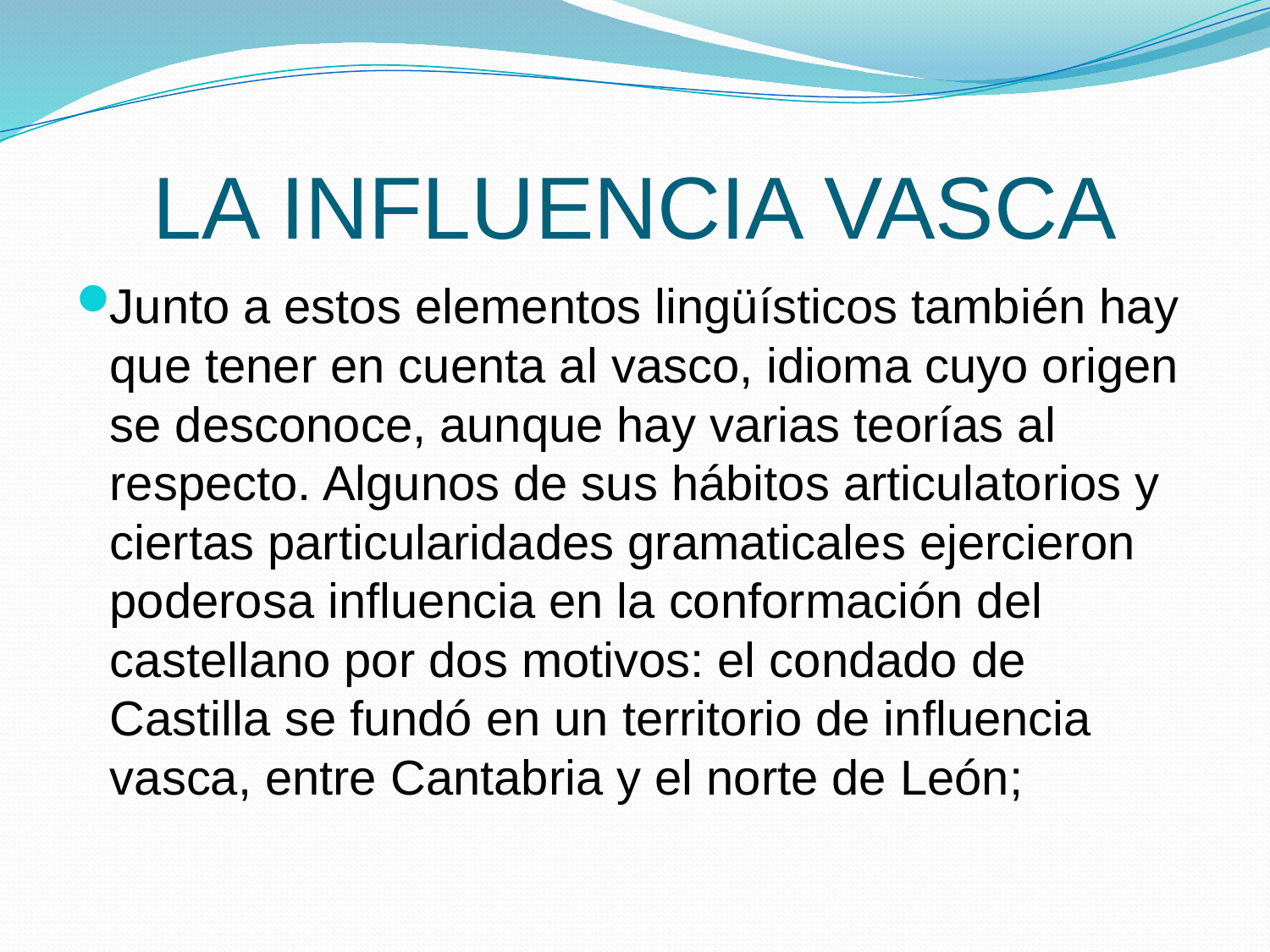

# LA INFLUENCIA VASCA
Junto a estos elementos lingüísticos también hay que tener en cuenta al vasco, idioma cuyo origen se desconoce, aunque hay varias teorías al respecto. Algunos de sus hábitos articulatorios y ciertas particularidades gramaticales ejercieron poderosa influencia en la conformación del castellano por dos motivos: el condado de Castilla se fundó en un territorio de influencia vasca, entre Cantabria y el norte de León;